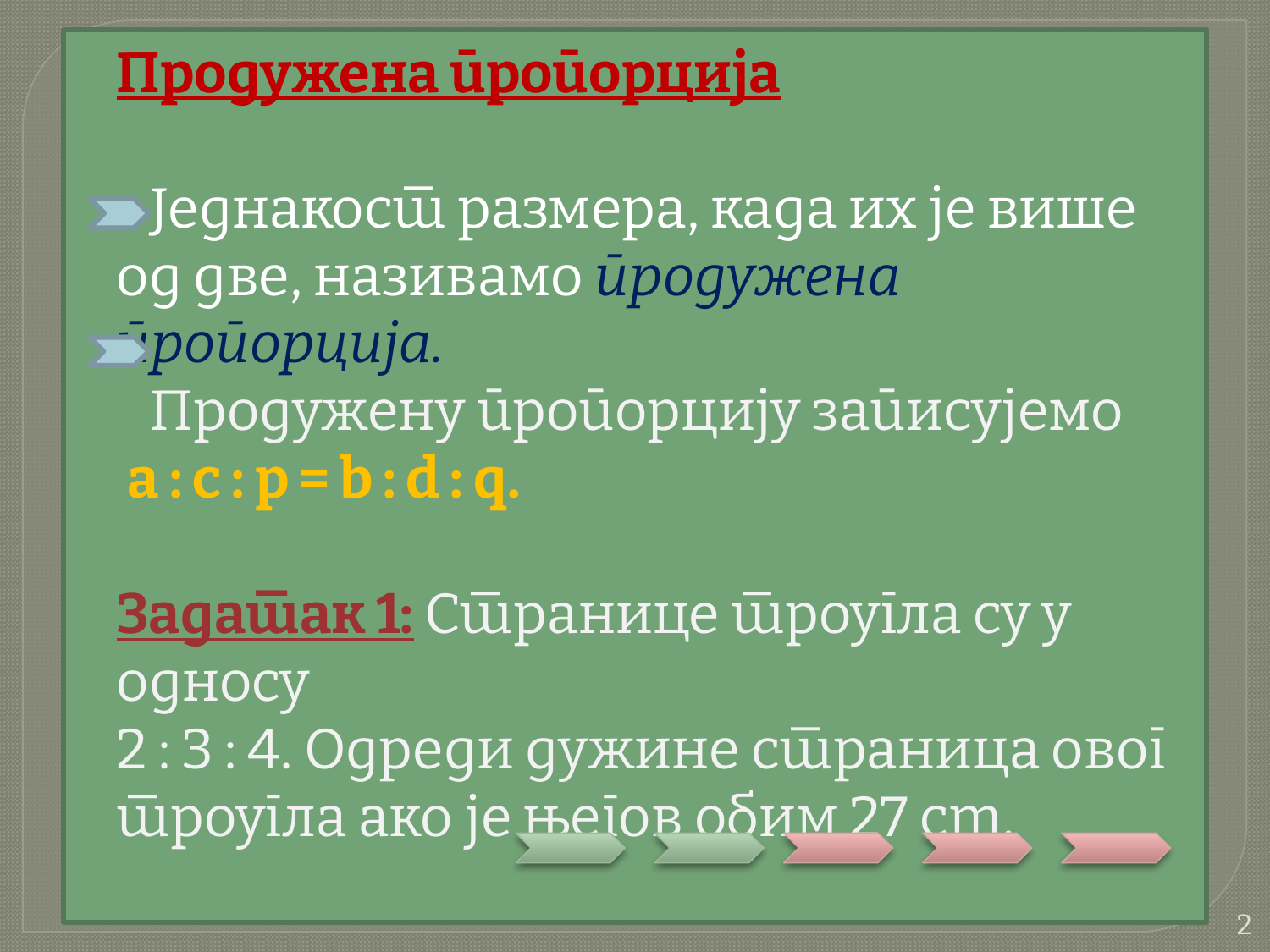

Продужена пропорција

   Једнакост размера, када их је више од две, називамо продужена пропорција.
   Продужену пропорцију записујемо
 a : c : p = b : d : q.

Задатак 1: Странице троугла су у односу
2 : 3 : 4. Одреди дужине страница овог троугла ако је његов обим 27 cm.

2